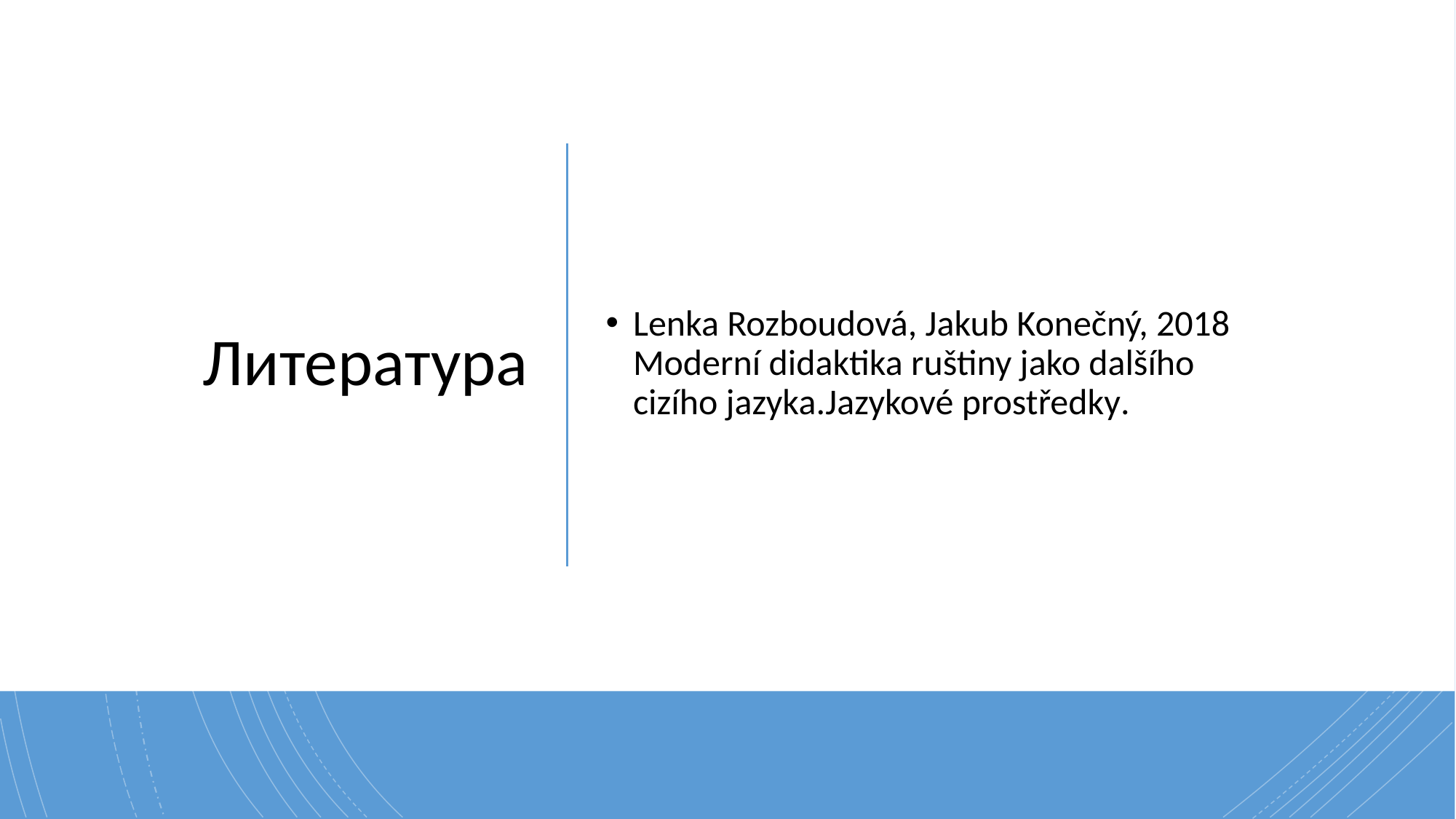

# Литература
Lenka Rozboudová, Jakub Konečný, 2018 Moderní didaktika ruštiny jako dalšího cizího jazyka.Jazykové prostředky.